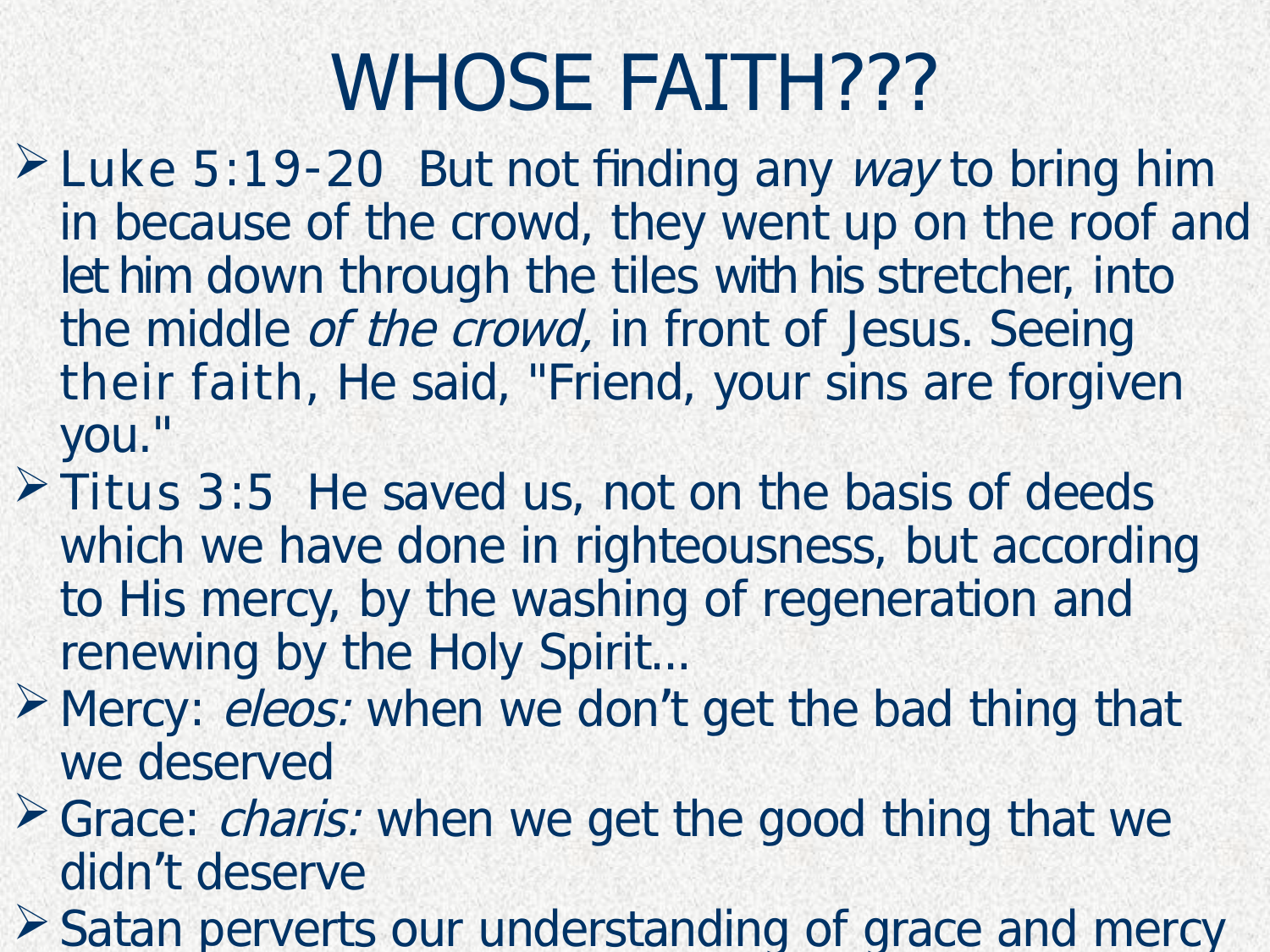

# WHOSE FAITH???
Luke 5:19-20  But not finding any way to bring him in because of the crowd, they went up on the roof and let him down through the tiles with his stretcher, into the middle of the crowd, in front of Jesus. Seeing their faith, He said, "Friend, your sins are forgiven you."
Titus 3:5  He saved us, not on the basis of deeds which we have done in righteousness, but according to His mercy, by the washing of regeneration and renewing by the Holy Spirit…
Mercy: eleos: when we don’t get the bad thing that we deserved
Grace: charis: when we get the good thing that we didn’t deserve
Satan perverts our understanding of grace and mercy